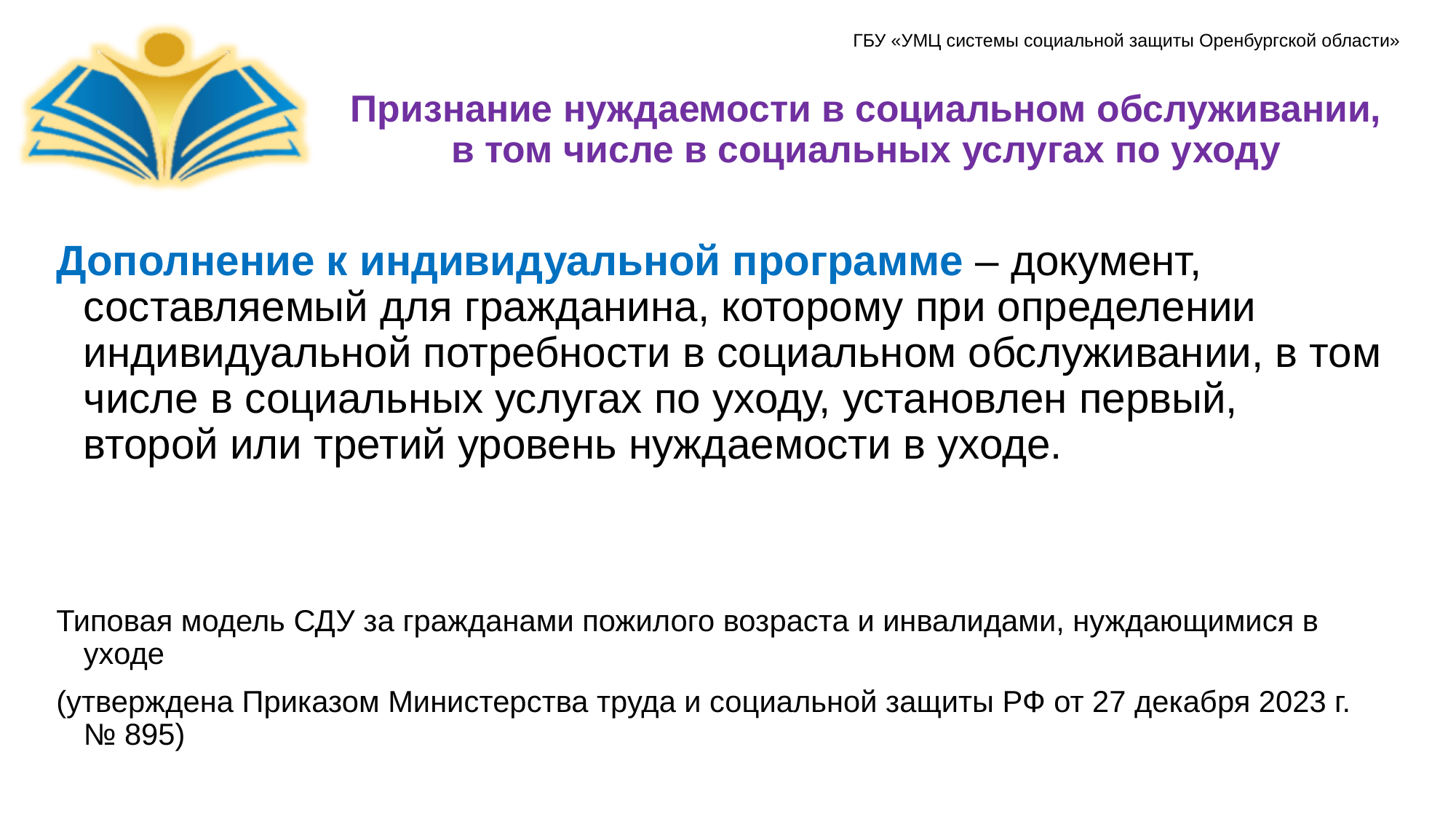

# Признание нуждаемости в социальном обслуживании, в том числе в социальных услугах по уходу
Дополнение к индивидуальной программе – документ, составляемый для гражданина, которому при определении индивидуальной потребности в социальном обслуживании, в том числе в социальных услугах по уходу, установлен первый, второй или третий уровень нуждаемости в уходе.

Типовая модель СДУ за гражданами пожилого возраста и инвалидами, нуждающимися в уходе
(утверждена Приказом Министерства труда и социальной защиты РФ от 27 декабря 2023 г. № 895)